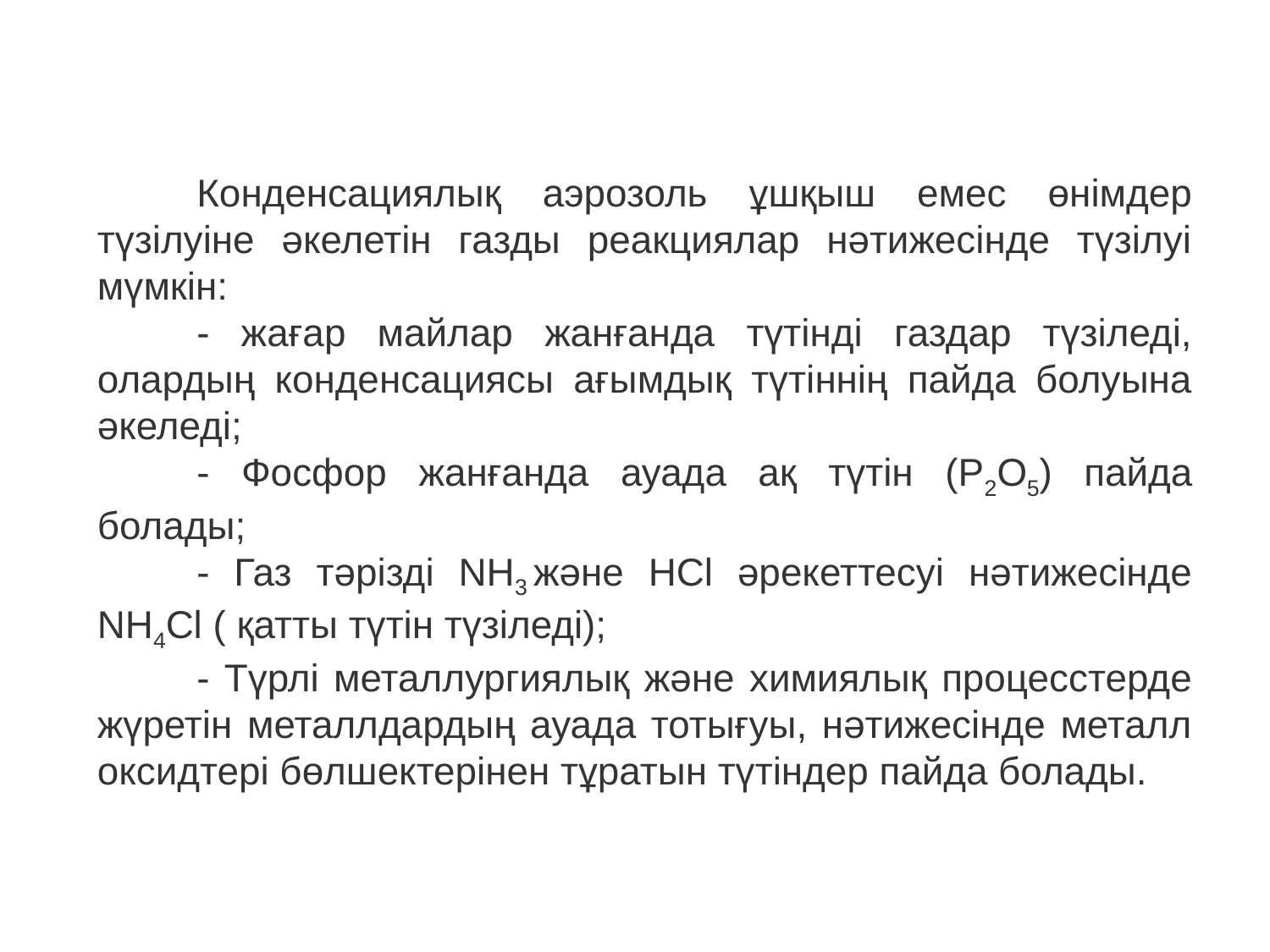

Конденсациялық аэрозоль ұшқыш емес өнімдер түзілуіне әкелетін газды реакциялар нәтижесінде түзілуі мүмкін:
- жағар майлар жанғанда түтінді газдар түзіледі, олардың конденсациясы ағымдық түтіннің пайда болуына әкеледі;
- Фосфор жанғанда ауада ақ түтін (Р2О5) пайда болады;
- Газ тәрізді NH3 және HCl әрекеттесуі нәтижесінде NH4Cl ( қатты түтін түзіледі);
- Түрлі металлургиялық және химиялық процесстерде жүретін металлдардың ауада тотығуы, нәтижесінде металл оксидтері бөлшектерінен тұратын түтіндер пайда болады.